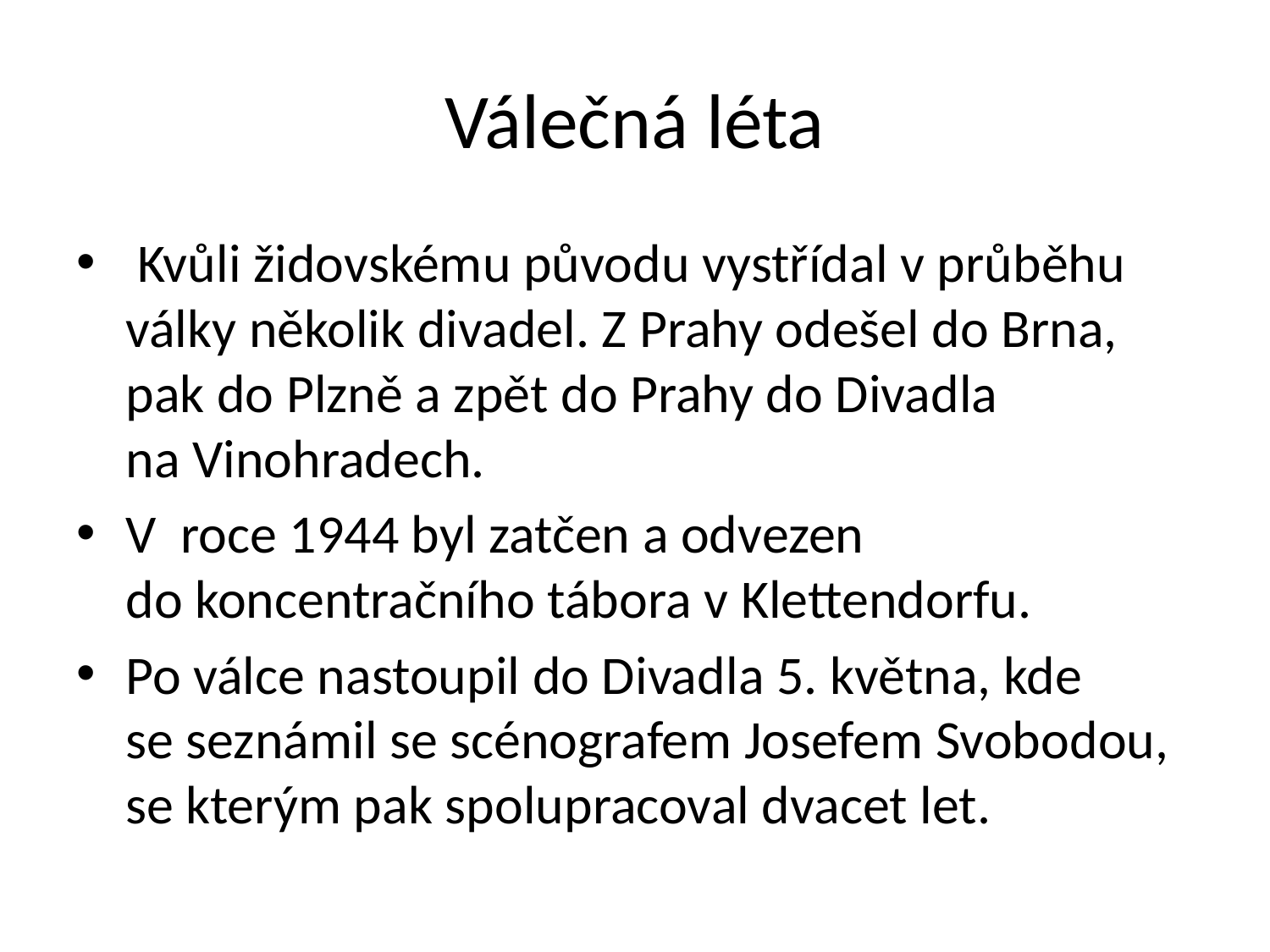

# Válečná léta
 Kvůli židovskému původu vystřídal v průběhu války několik divadel. Z Prahy odešel do Brna,
pak do Plzně a zpět do Prahy do Divadla
na Vinohradech.
V  roce 1944 byl zatčen a odvezen
do koncentračního tábora v Klettendorfu.
Po válce nastoupil do Divadla 5. května, kde
se seznámil se scénografem Josefem Svobodou, se kterým pak spolupracoval dvacet let.